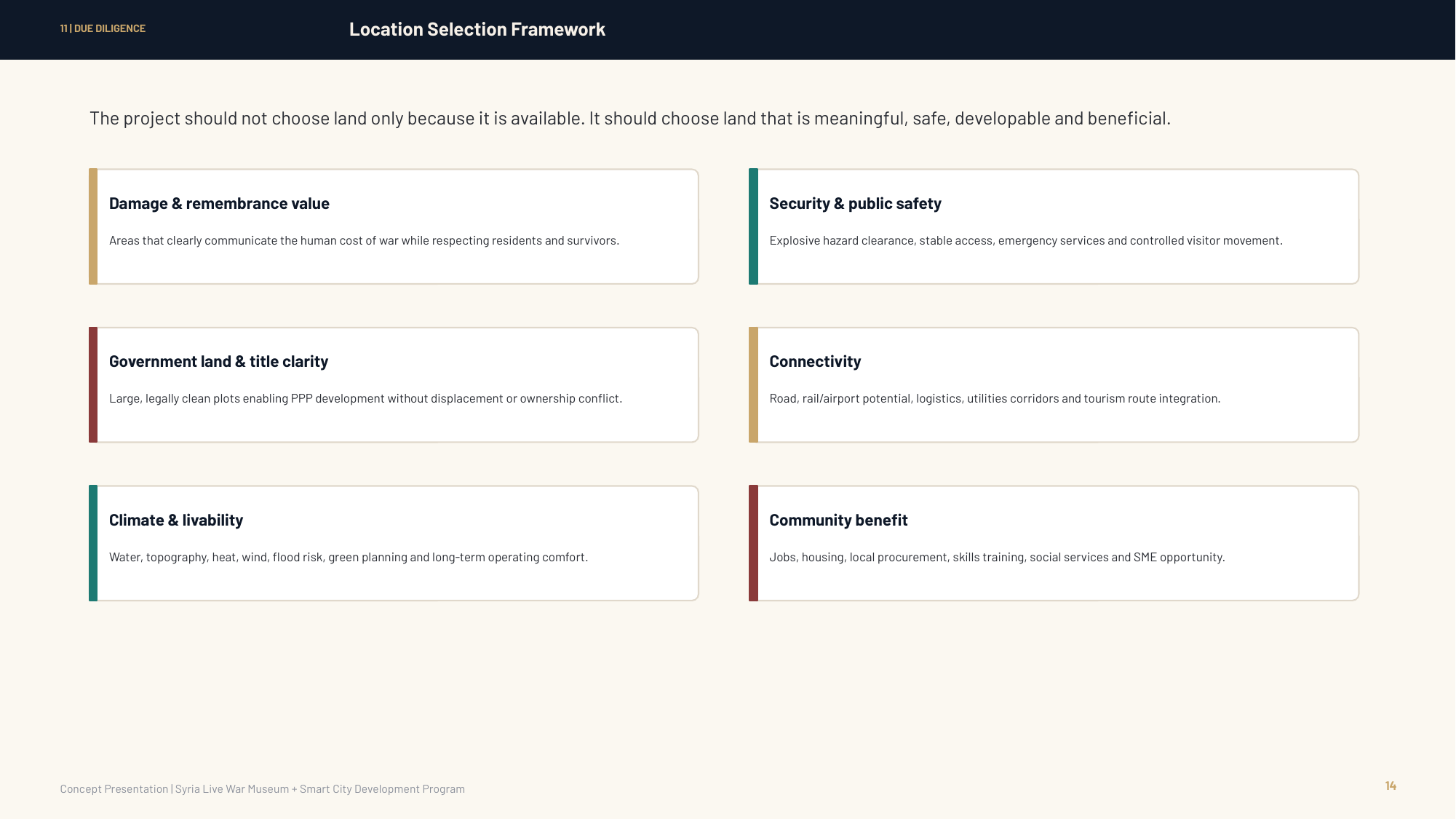

Location Selection Framework
11 | DUE DILIGENCE
The project should not choose land only because it is available. It should choose land that is meaningful, safe, developable and beneficial.

Damage & remembrance value
Security & public safety
Areas that clearly communicate the human cost of war while respecting residents and survivors.
Explosive hazard clearance, stable access, emergency services and controlled visitor movement.

Government land & title clarity
Connectivity
Large, legally clean plots enabling PPP development without displacement or ownership conflict.
Road, rail/airport potential, logistics, utilities corridors and tourism route integration.

Climate & livability
Community benefit
Water, topography, heat, wind, flood risk, green planning and long-term operating comfort.
Jobs, housing, local procurement, skills training, social services and SME opportunity.
14
Concept Presentation | Syria Live War Museum + Smart City Development Program